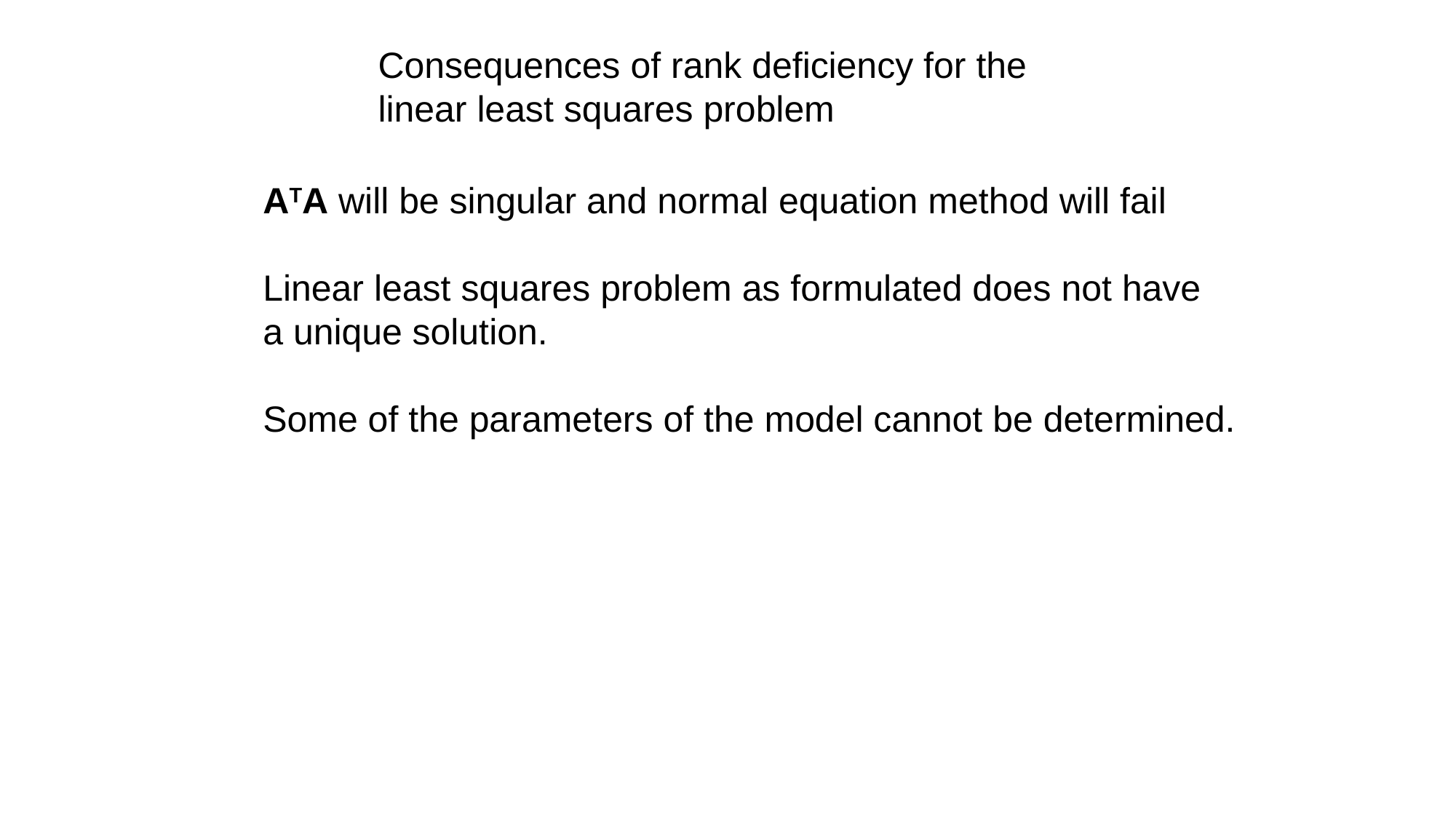

Consequences of rank deficiency for the
linear least squares problem
ATA will be singular and normal equation method will fail

Linear least squares problem as formulated does not have
a unique solution.

Some of the parameters of the model cannot be determined.